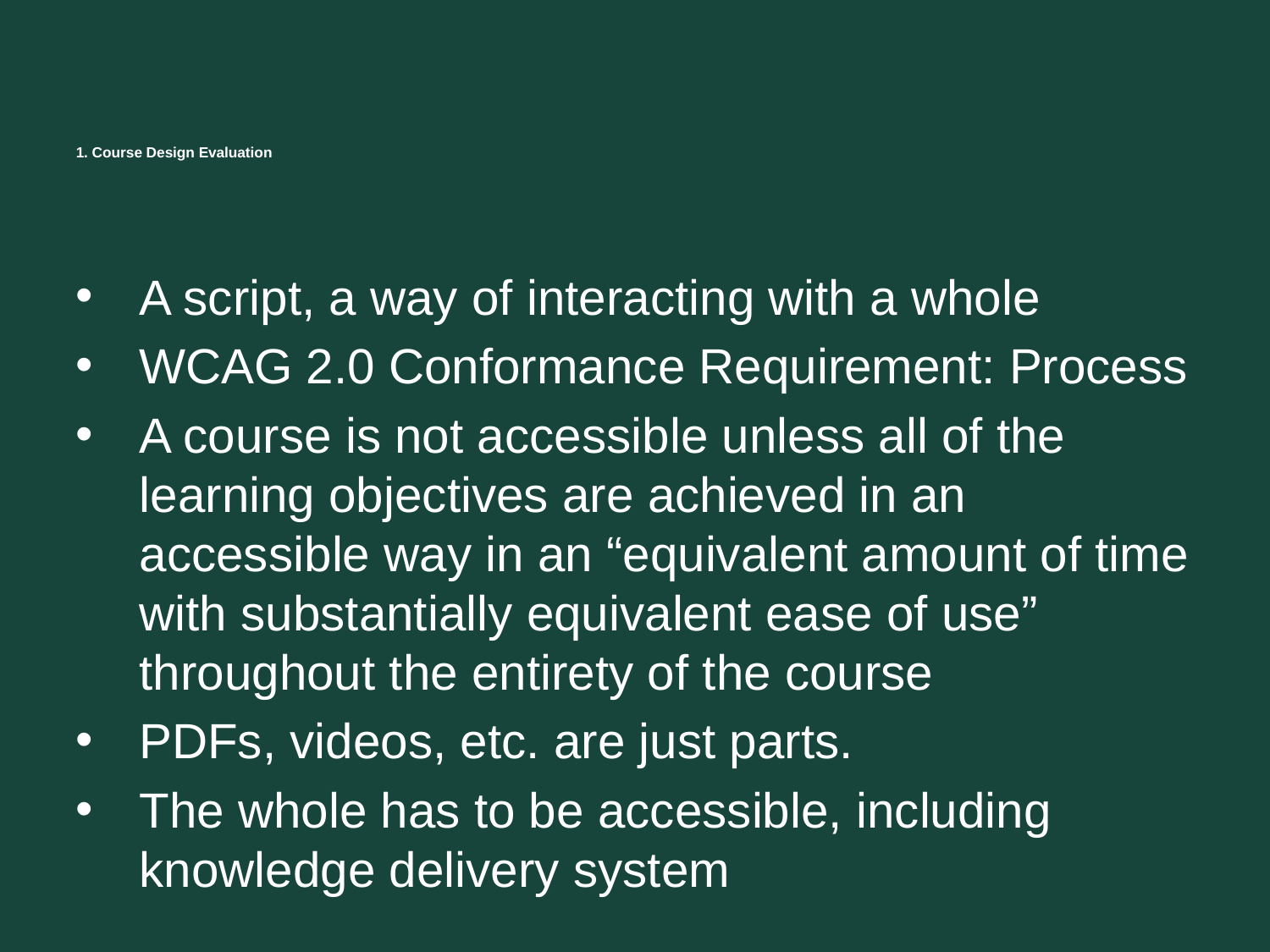

# 1. Course Design Evaluation
A script, a way of interacting with a whole
WCAG 2.0 Conformance Requirement: Process
A course is not accessible unless all of the learning objectives are achieved in an accessible way in an “equivalent amount of time with substantially equivalent ease of use” throughout the entirety of the course
PDFs, videos, etc. are just parts.
The whole has to be accessible, including knowledge delivery system